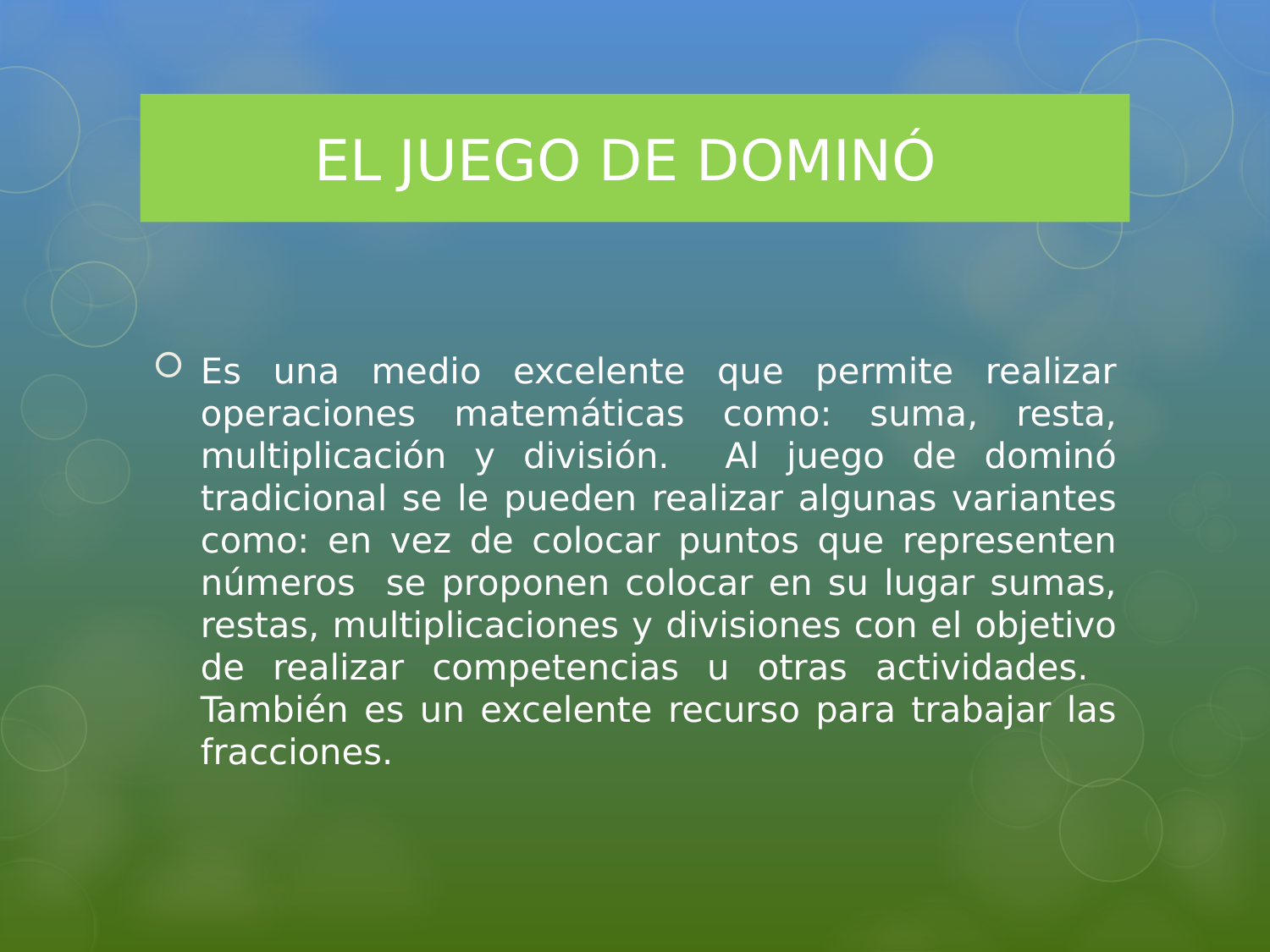

# EL JUEGO DE DOMINÓ

Es una medio excelente que permite realizar operaciones matemáticas como: suma, resta, multiplicación y división.  Al juego de dominó tradicional se le pueden realizar algunas variantes como: en vez de colocar puntos que representen números  se proponen colocar en su lugar sumas, restas, multiplicaciones y divisiones con el objetivo de realizar competencias u otras actividades.  También es un excelente recurso para trabajar las fracciones.